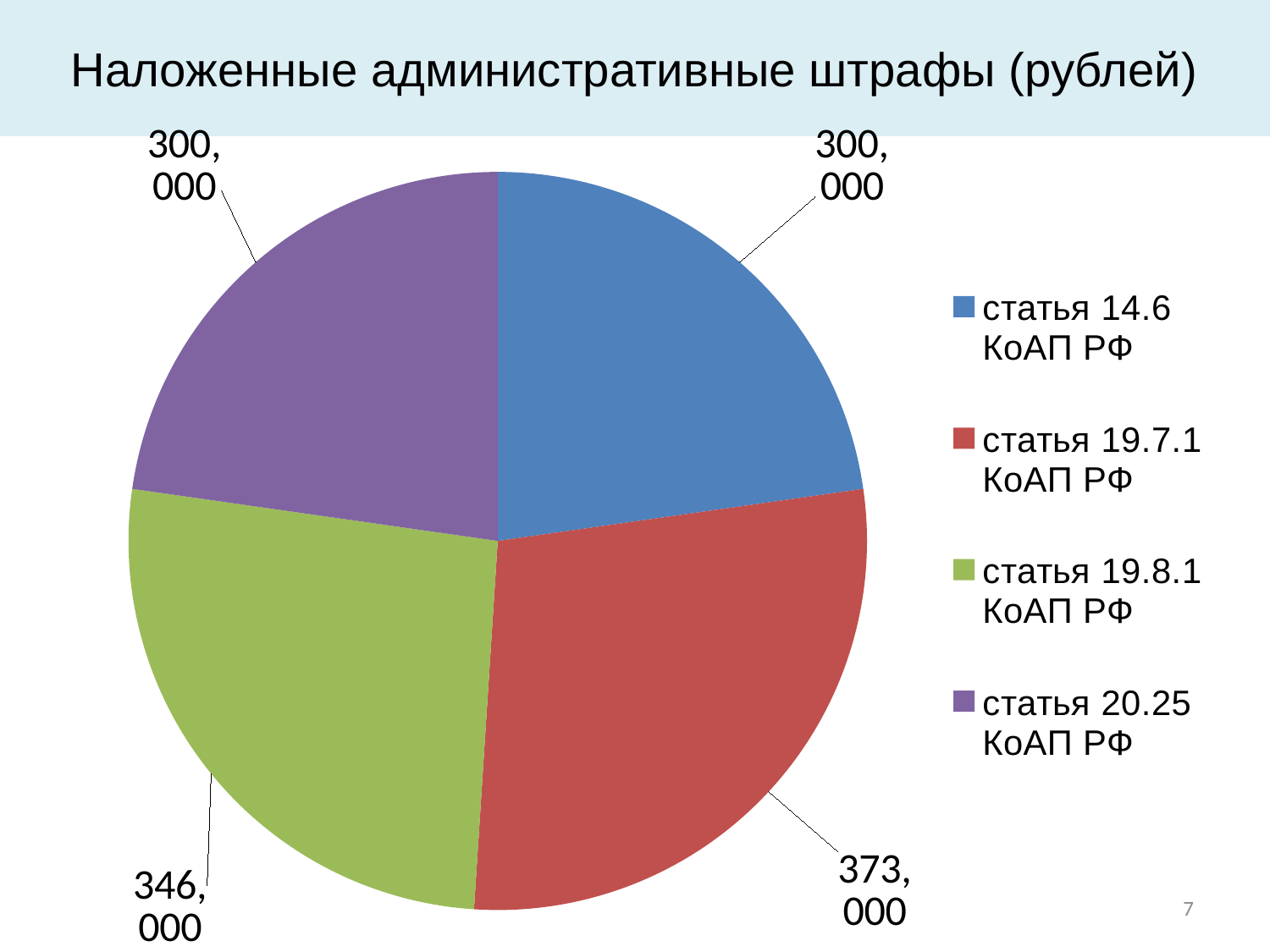

# Наложенные административные штрафы (рублей)

### Chart

| Category | Столбец1 |
|---|---|
| статья 14.6 КоАП РФ | 300000.0 |
| статья 19.7.1 КоАП РФ | 373000.0 |
| статья 19.8.1 КоАП РФ | 346000.0 |
| статья 20.25 КоАП РФ | 300000.0 |
7